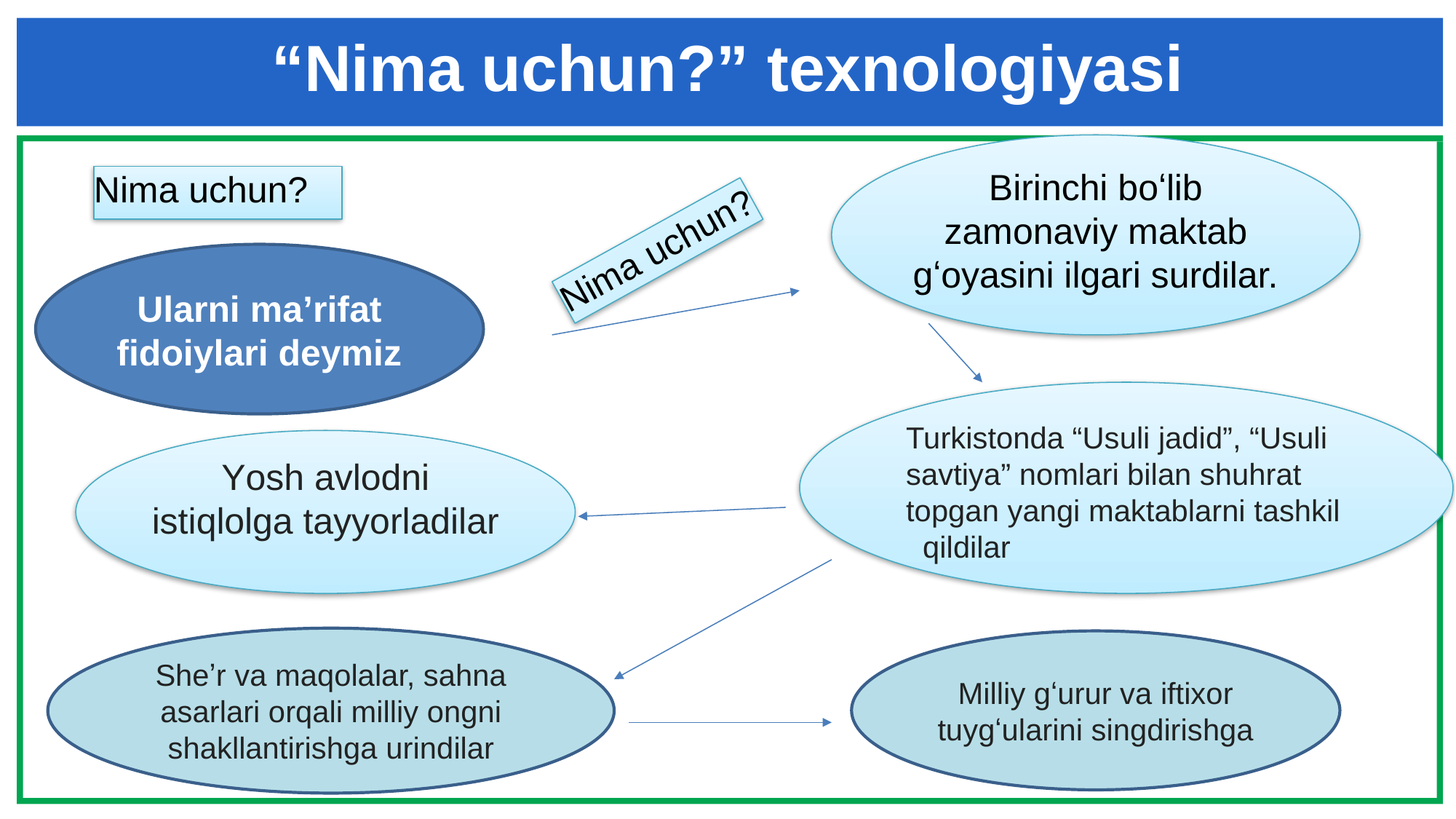

# “Nima uchun?” texnologiyasi
Birinchi boʻlib zamonaviy maktab gʻoyasini ilgari surdilar.
Nima uchun?
Turkistonda “Usuli jadid”, “Usuli savtiya” nomlari bilan shuhrat topgan yangi maktablarni tashkil   qildilar
Yosh avlodni istiqlolga tayyorladilar
Nima uchun?
Ularni ma’rifat fidoiylari deymiz
Sheʼr va maqolalar, sahna asarlari orqali milliy ongni shakllantirishga urindilar
Milliy gʻurur va iftixor tuygʻularini singdirishga